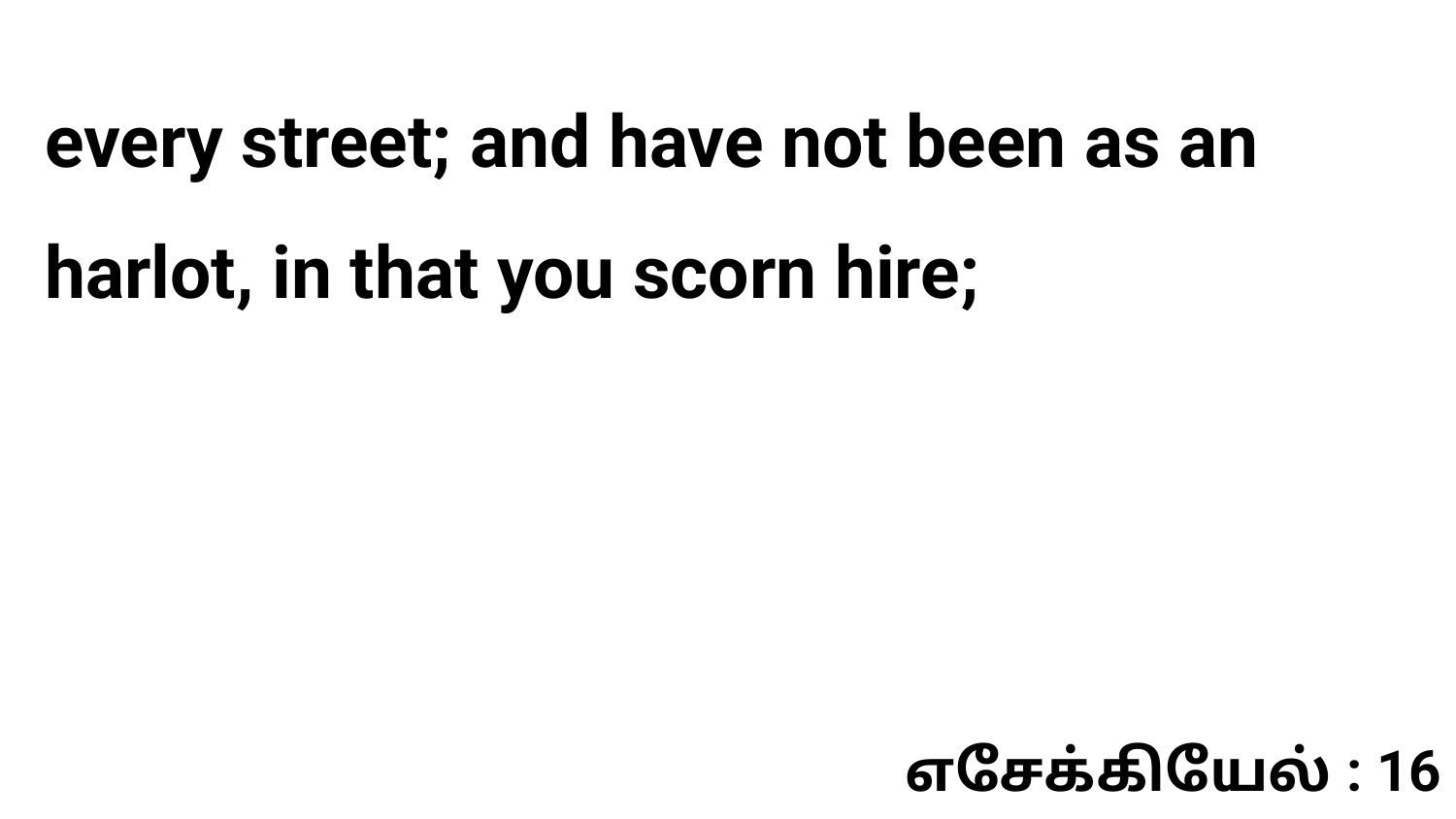

every street; and have not been as an harlot, in that you scorn hire;
எசேக்கியேல் : 16